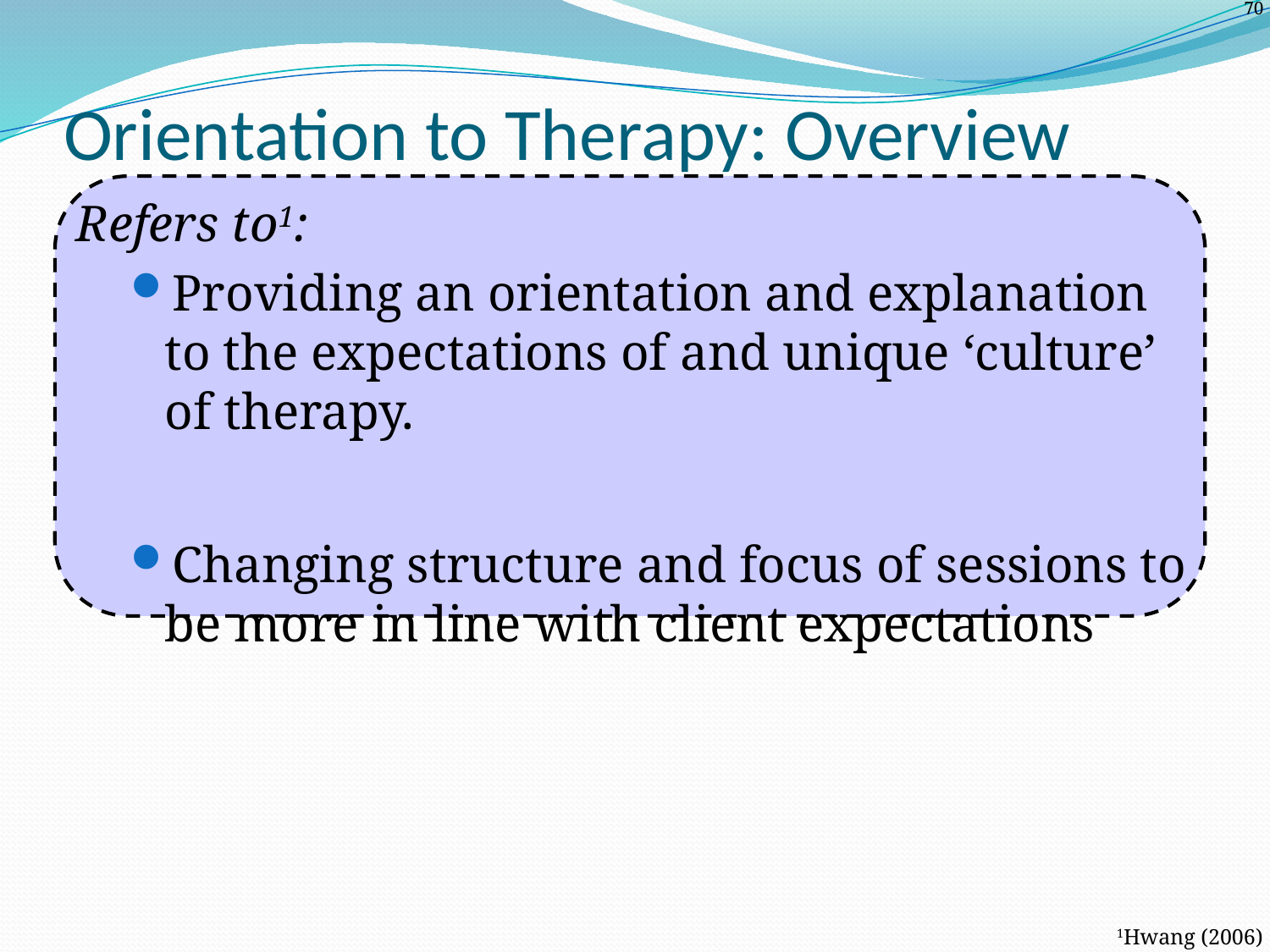

# Orientation to Therapy: Overview

Refers to1:
Providing an orientation and explanation to the expectations of and unique ‘culture’ of therapy.

Changing structure and focus of sessions to be more in line with client expectations
1Hwang (2006)